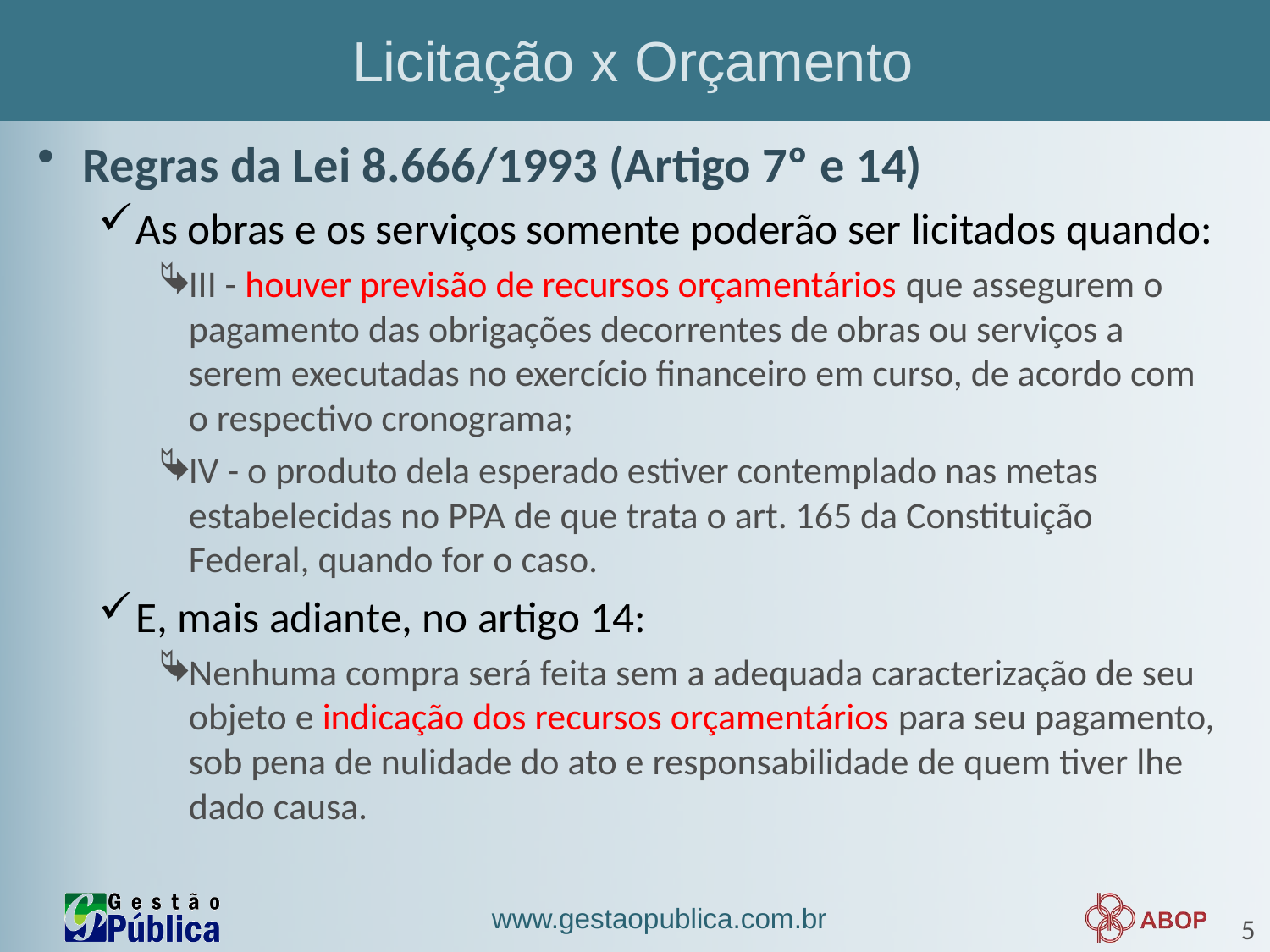

# Licitação x Orçamento
Regras da Lei 8.666/1993 (Artigo 7º e 14)
As obras e os serviços somente poderão ser licitados quando:
III - houver previsão de recursos orçamentários que assegurem o pagamento das obrigações decorrentes de obras ou serviços a serem executadas no exercício financeiro em curso, de acordo com o respectivo cronograma;
IV - o produto dela esperado estiver contemplado nas metas estabelecidas no PPA de que trata o art. 165 da Constituição Federal, quando for o caso.
E, mais adiante, no artigo 14:
Nenhuma compra será feita sem a adequada caracterização de seu objeto e indicação dos recursos orçamentários para seu pagamento, sob pena de nulidade do ato e responsabilidade de quem tiver lhe dado causa.